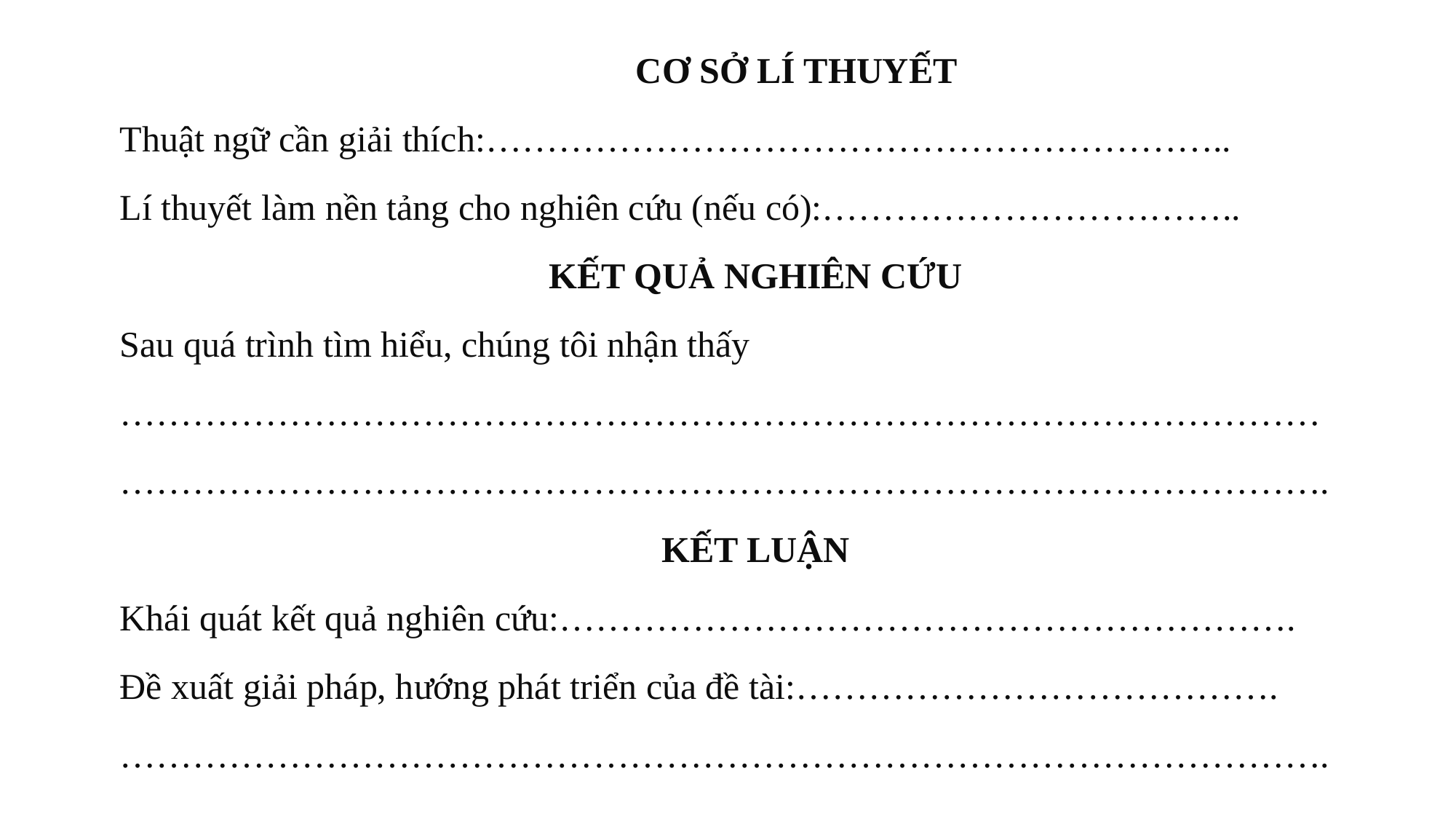

CƠ SỞ LÍ THUYẾT
Thuật ngữ cần giải thích:……………………………………………………..
Lí thuyết làm nền tảng cho nghiên cứu (nếu có):……………………………..
KẾT QUẢ NGHIÊN CỨU
Sau quá trình tìm hiểu, chúng tôi nhận thấy
………………………………………………………………………………………
……………………………………………………………………………………….
KẾT LUẬN
Khái quát kết quả nghiên cứu:…………………………………………………….
Đề xuất giải pháp, hướng phát triển của đề tài:………………………………….
……………………………………………………………………………………….